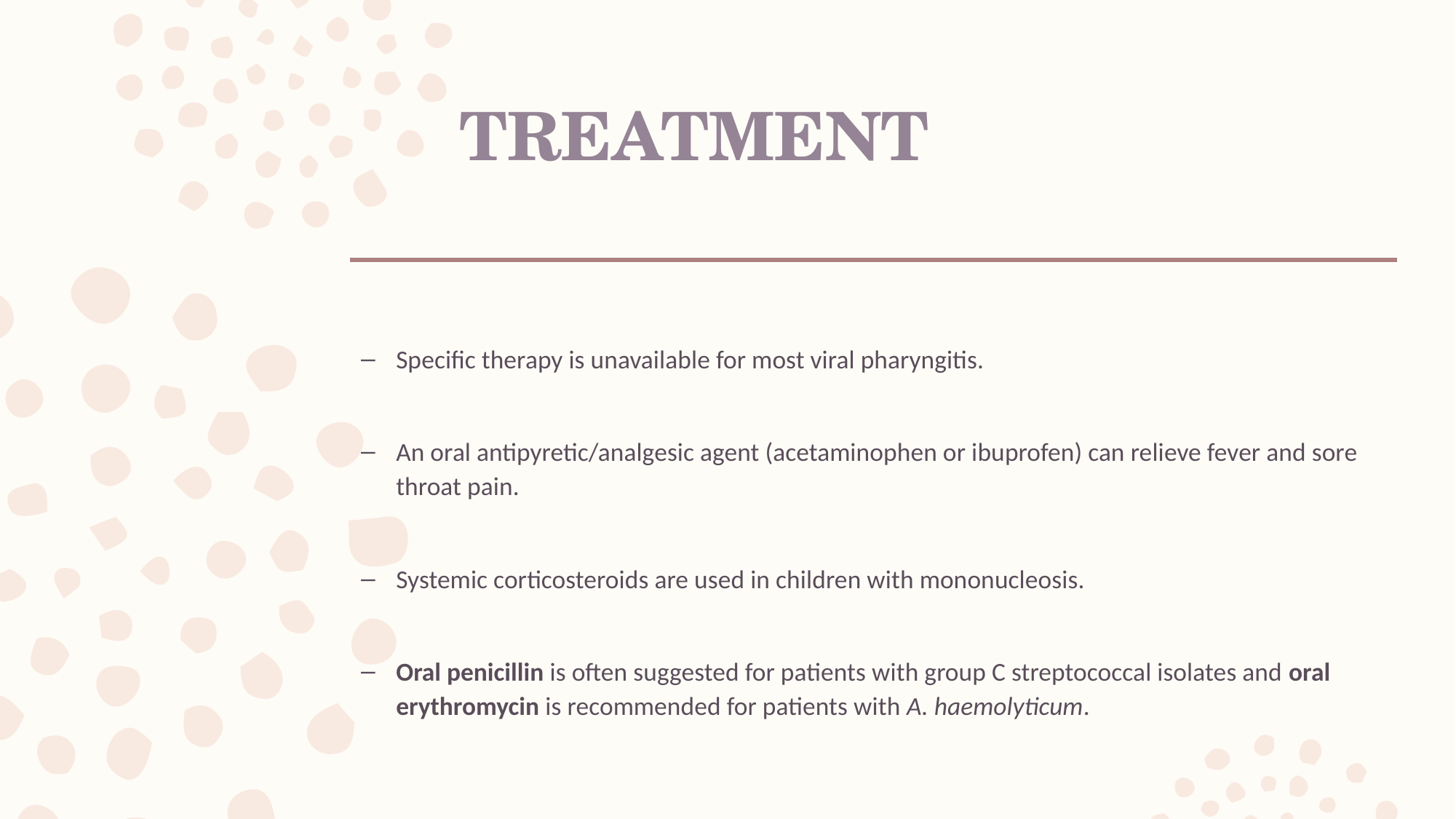

# TREATMENT

Specific therapy is unavailable for most viral pharyngitis.

An oral antipyretic/analgesic agent (acetaminophen or ibuprofen) can relieve fever and sore throat pain.

Systemic corticosteroids are used in children with mononucleosis.

Oral penicillin is often suggested for patients with group C streptococcal isolates and oral erythromycin is recommended for patients with A. haemolyticum.